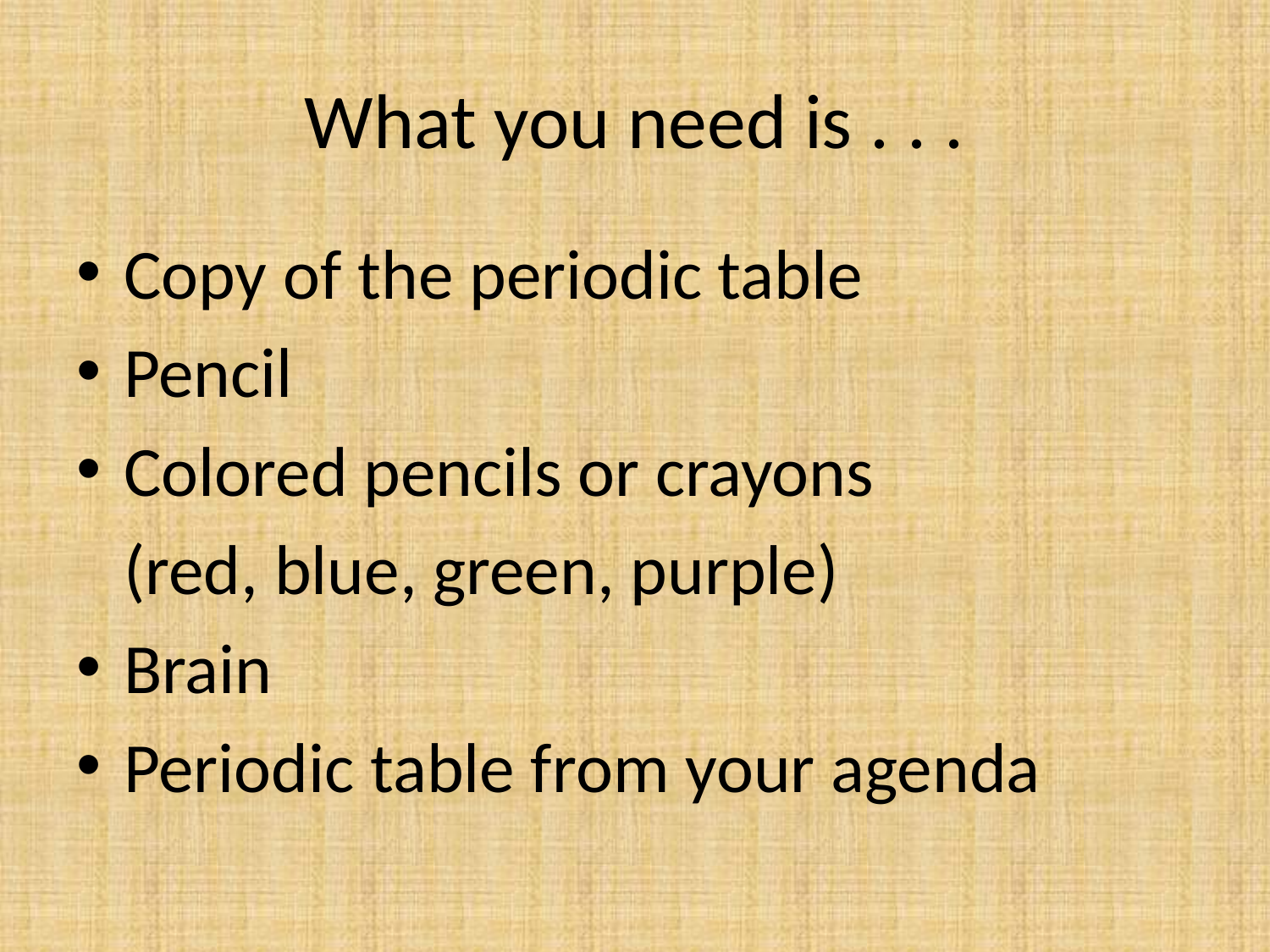

# What you need is . . .
Copy of the periodic table
Pencil
Colored pencils or crayons
   (red, blue, green, purple)
Brain
Periodic table from your agenda